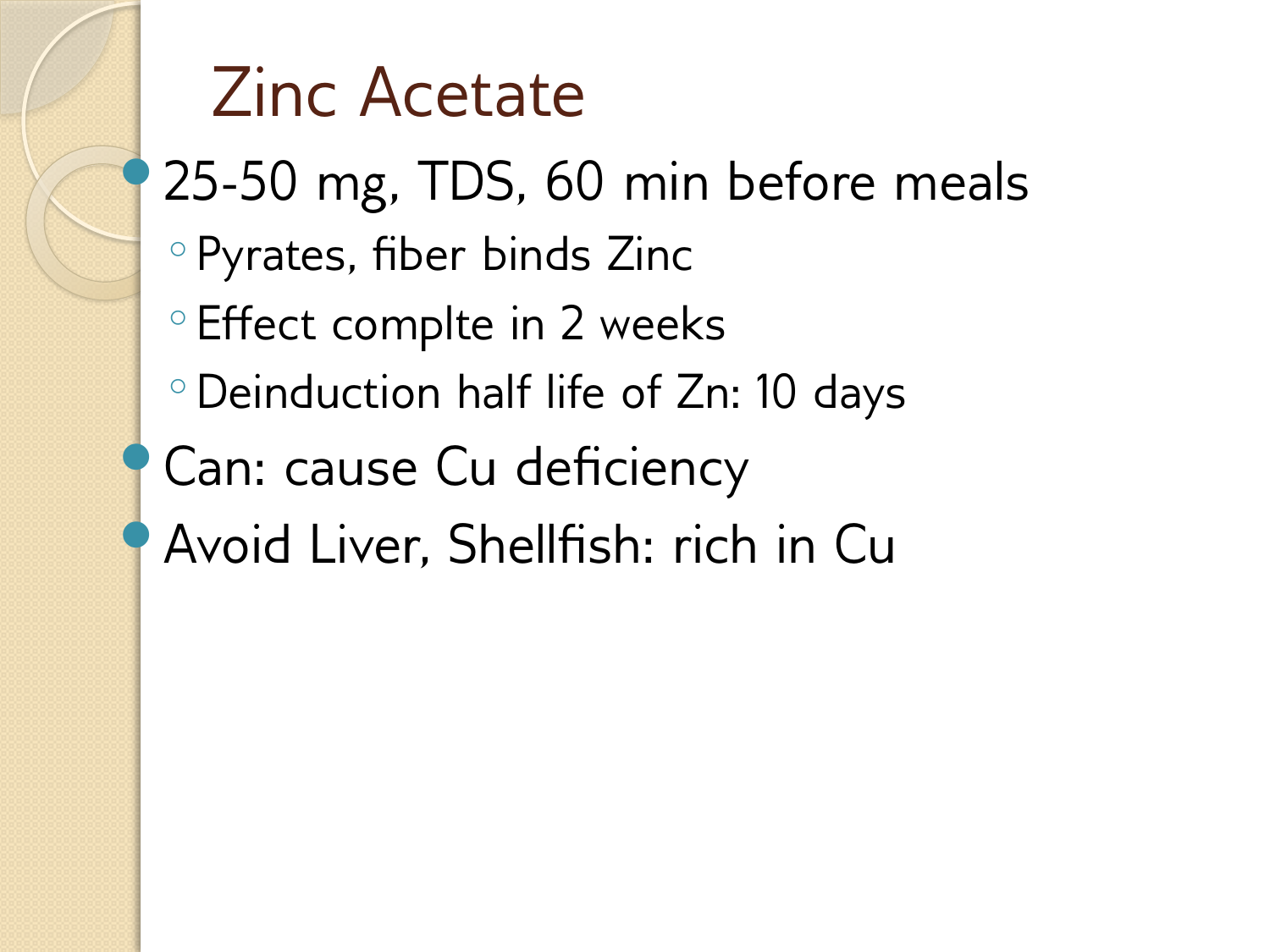

# Zinc Acetate
25-50 mg, TDS, 60 min before meals
Pyrates, fiber binds Zinc
Effect complte in 2 weeks
Deinduction half life of Zn: 10 days
Can: cause Cu deficiency
Avoid Liver, Shellfish: rich in Cu